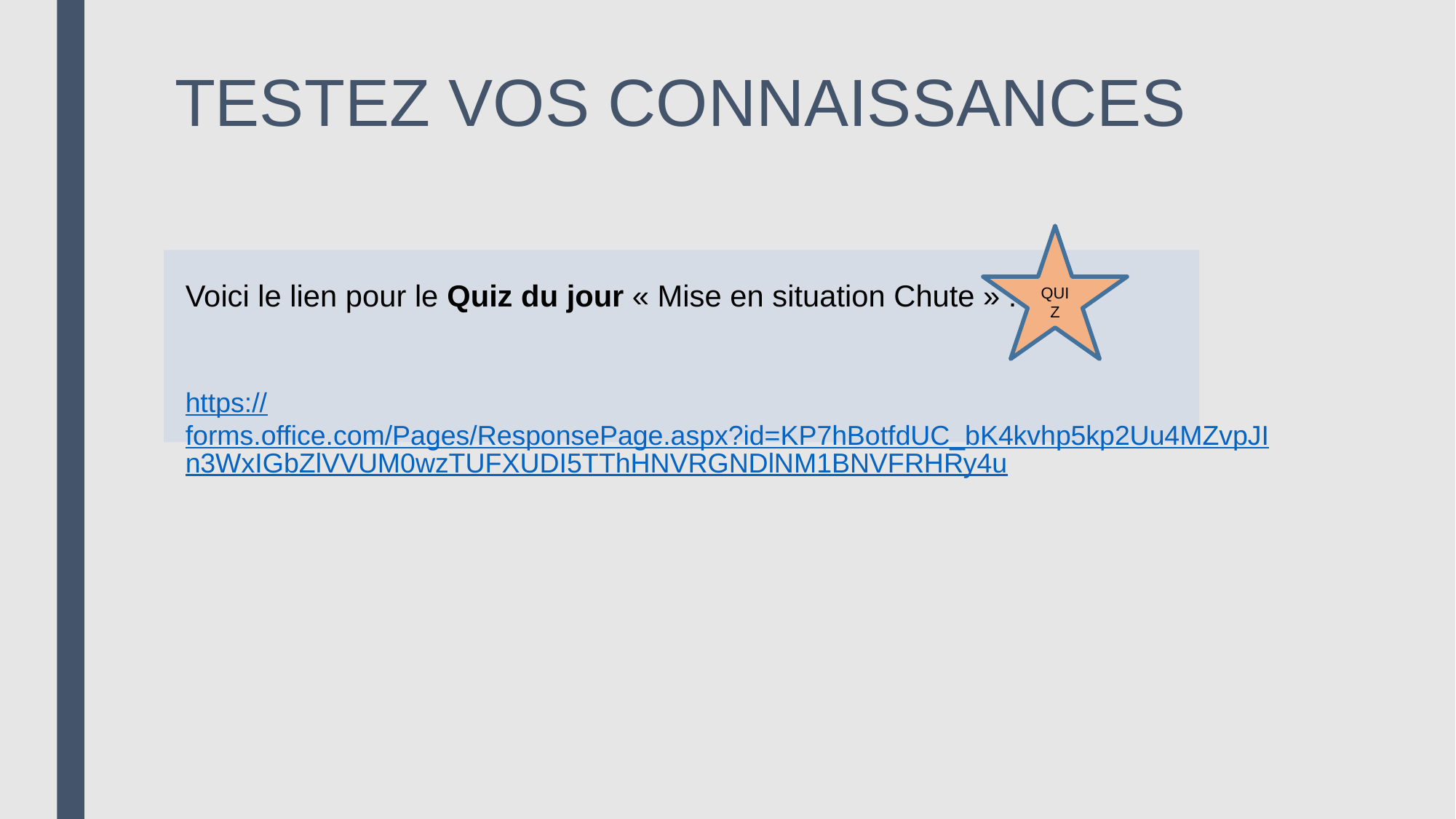

# TESTEZ VOS CONNAISSANCES
QUIZ

Voici le lien pour le Quiz du jour « Mise en situation Chute » :

https://forms.office.com/Pages/ResponsePage.aspx?id=KP7hBotfdUC_bK4kvhp5kp2Uu4MZvpJIn3WxIGbZlVVUM0wzTUFXUDI5TThHNVRGNDlNM1BNVFRHRy4u